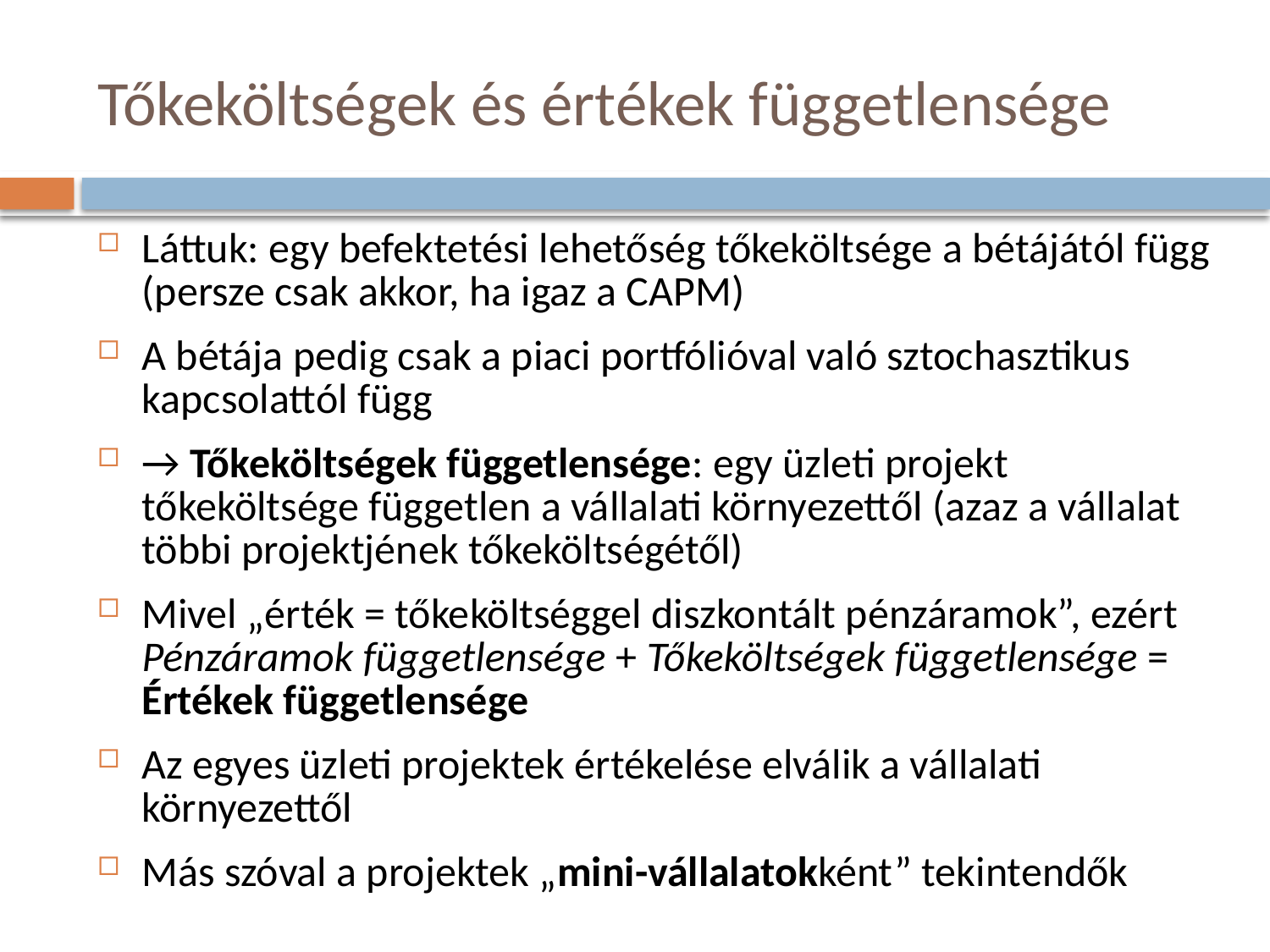

# Tőkeköltségek és értékek függetlensége
Láttuk: egy befektetési lehetőség tőkeköltsége a bétájától függ (persze csak akkor, ha igaz a CAPM)
A bétája pedig csak a piaci portfólióval való sztochasztikus kapcsolattól függ
→ Tőkeköltségek függetlensége: egy üzleti projekt tőkeköltsége független a vállalati környezettől (azaz a vállalat többi projektjének tőkeköltségétől)
Mivel „érték = tőkeköltséggel diszkontált pénzáramok”, ezért Pénzáramok függetlensége + Tőkeköltségek függetlensége = Értékek függetlensége
Az egyes üzleti projektek értékelése elválik a vállalati környezettől
Más szóval a projektek „mini-vállalatokként” tekintendők